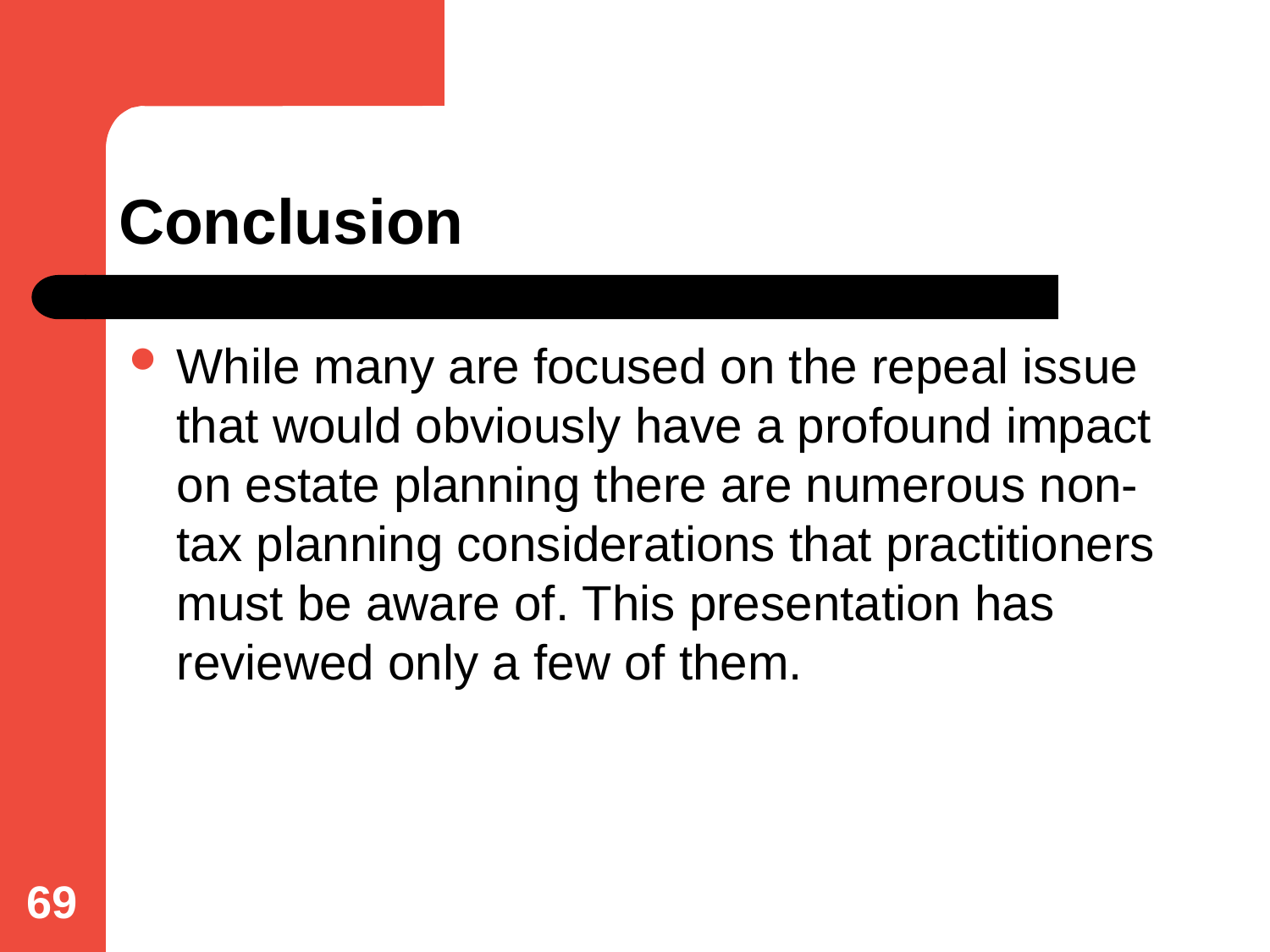

# Conclusion
While many are focused on the repeal issue that would obviously have a profound impact on estate planning there are numerous non-tax planning considerations that practitioners must be aware of. This presentation has reviewed only a few of them.
69